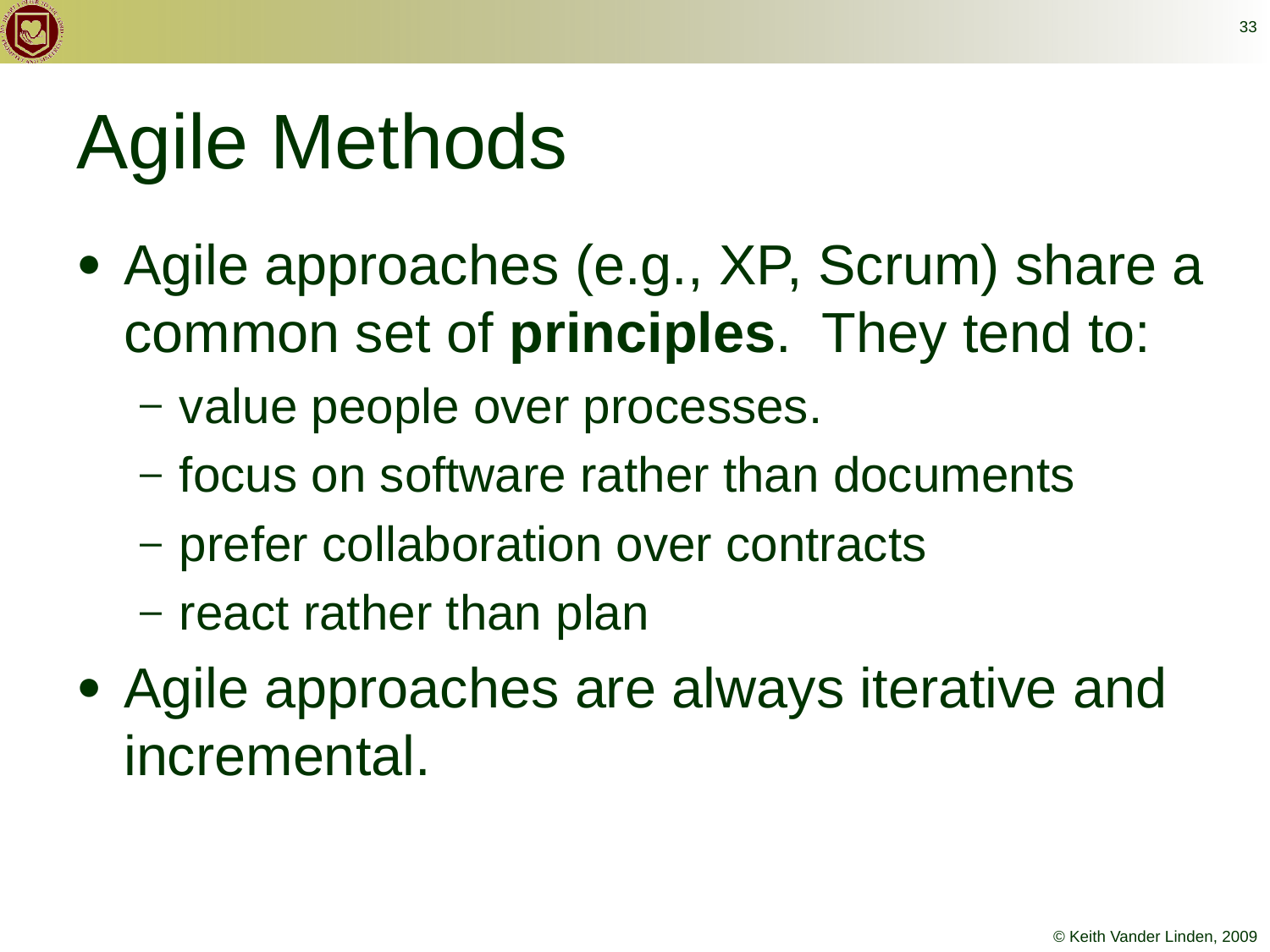

33
# Agile Methods
Agile approaches (e.g., XP, Scrum) share a common set of principles.  They tend to:
value people over processes.
focus on software rather than documents
prefer collaboration over contracts
react rather than plan
Agile approaches are always iterative and incremental.